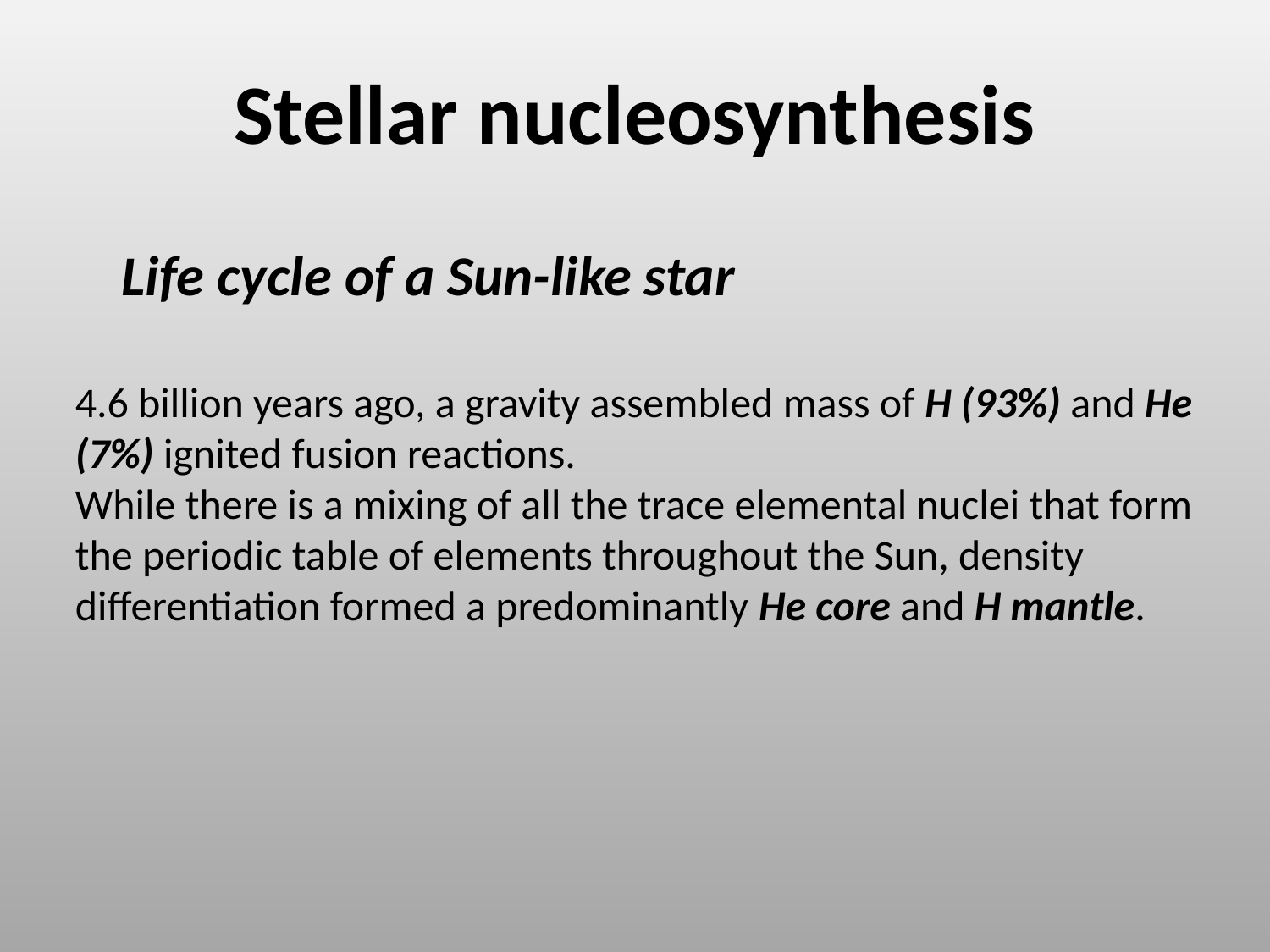

# Stellar nucleosynthesis
Life cycle of a Sun-like star
4.6 billion years ago, a gravity assembled mass of H (93%) and He (7%) ignited fusion reactions.
While there is a mixing of all the trace elemental nuclei that form the periodic table of elements throughout the Sun, density differentiation formed a predominantly He core and H mantle.